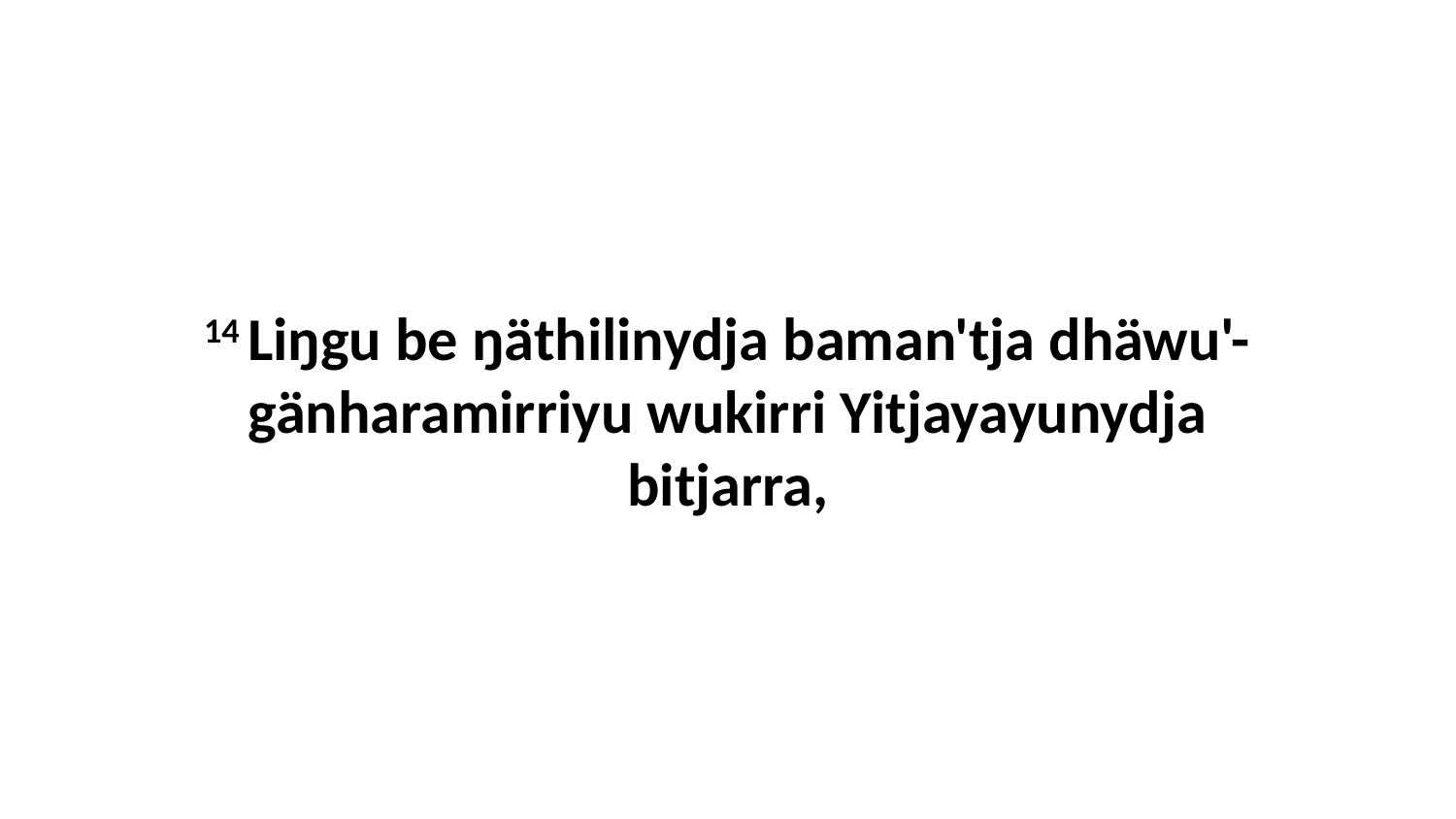

14 Liŋgu be ŋäthilinydja baman'tja dhäwu'-gänharamirriyu wukirri Yitjayayunydja bitjarra,